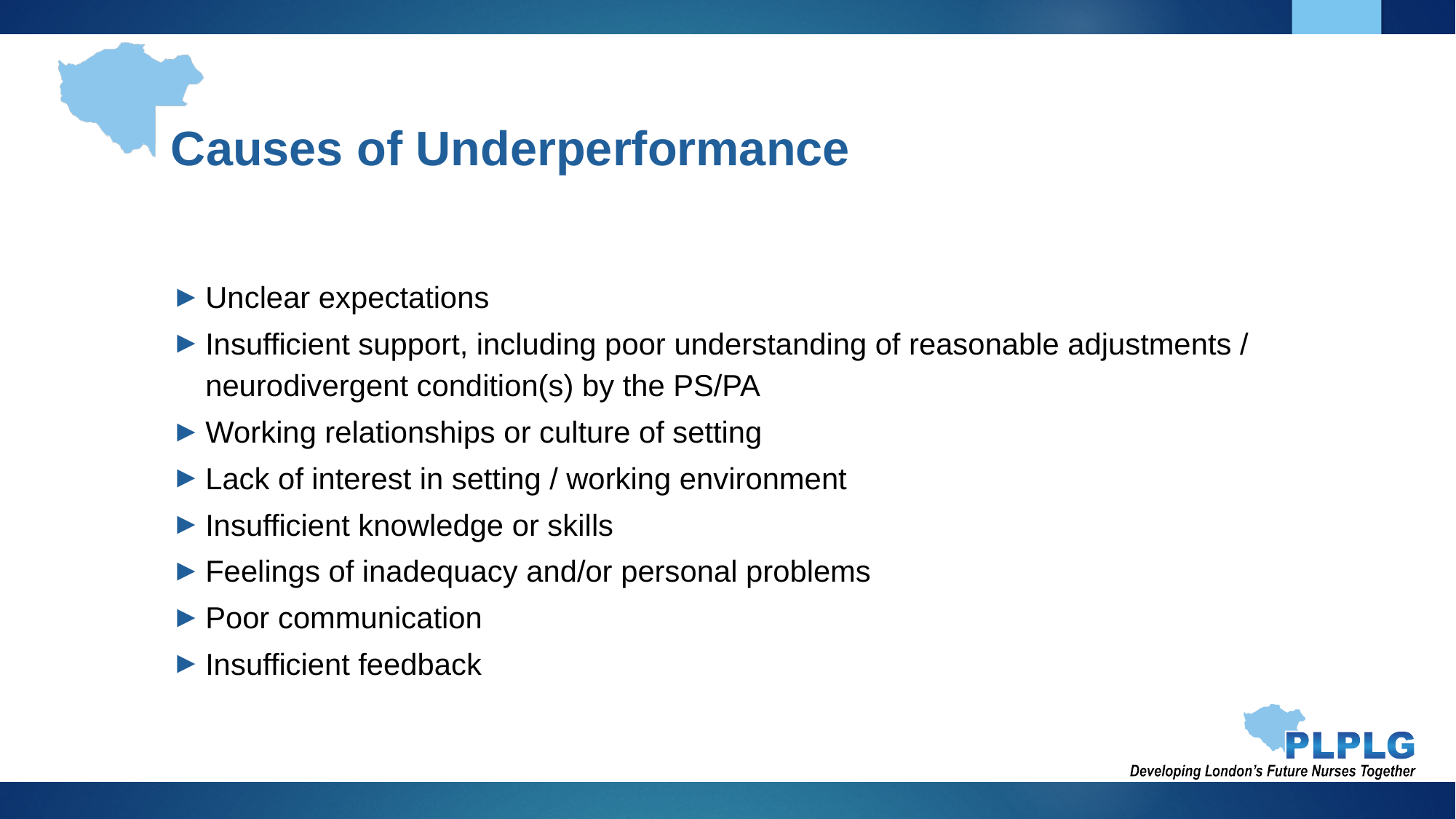

Causes of Underperformance
Unclear expectations
Insufficient support, including poor understanding of reasonable adjustments / neurodivergent condition(s) by the PS/PA
Working relationships or culture of setting
Lack of interest in setting / working environment
Insufficient knowledge or skills
Feelings of inadequacy and/or personal problems
Poor communication
Insufficient feedback